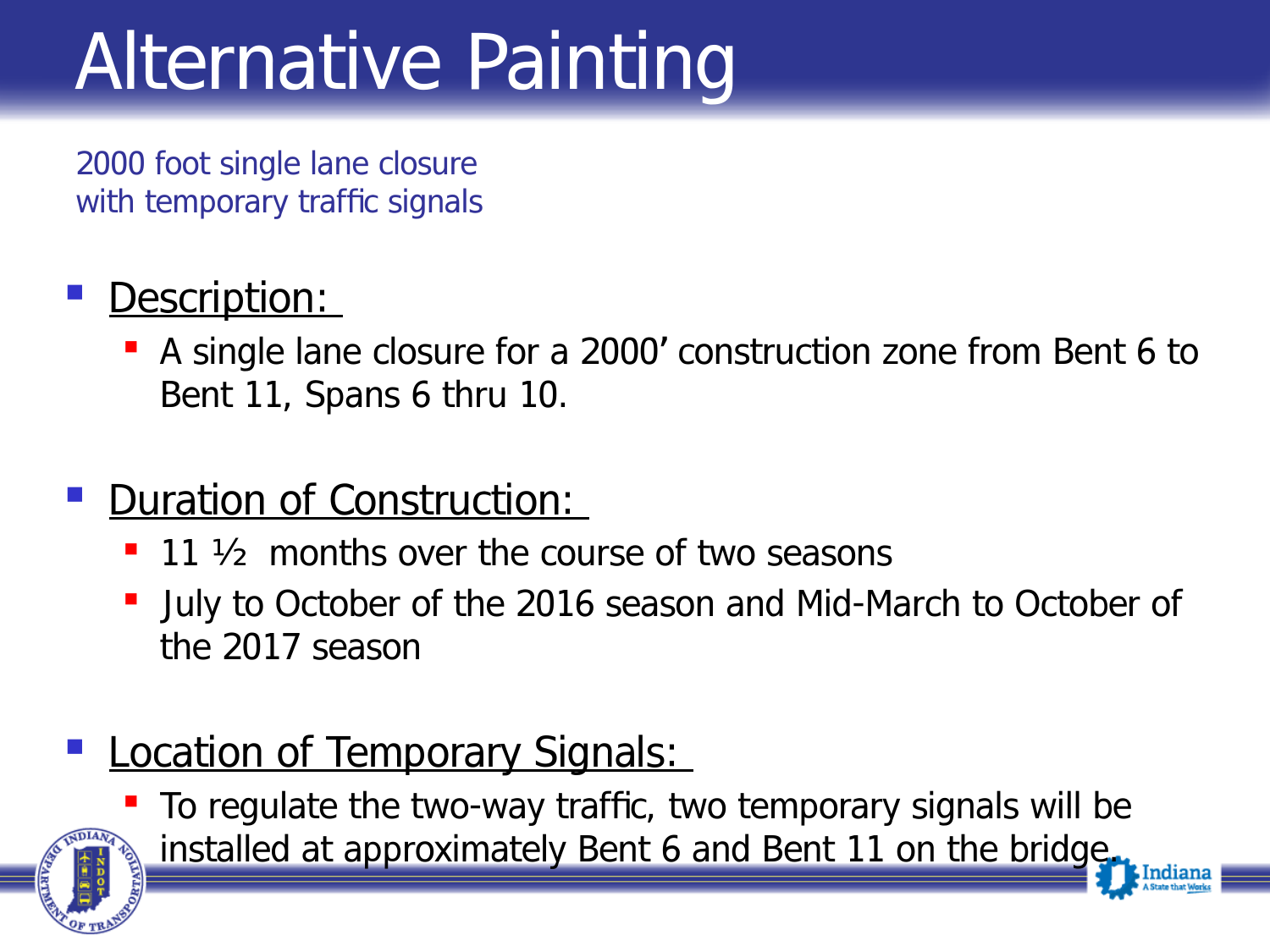

# Alternative Painting 2000 foot single lane closure with temporary traffic signals
Description:
A single lane closure for a 2000’ construction zone from Bent 6 to Bent 11, Spans 6 thru 10.

Duration of Construction:
11 ½  months over the course of two seasons
July to October of the 2016 season and Mid-March to October of the 2017 season

Location of Temporary Signals:
To regulate the two-way traffic, two temporary signals will be installed at approximately Bent 6 and Bent 11 on the bridge.